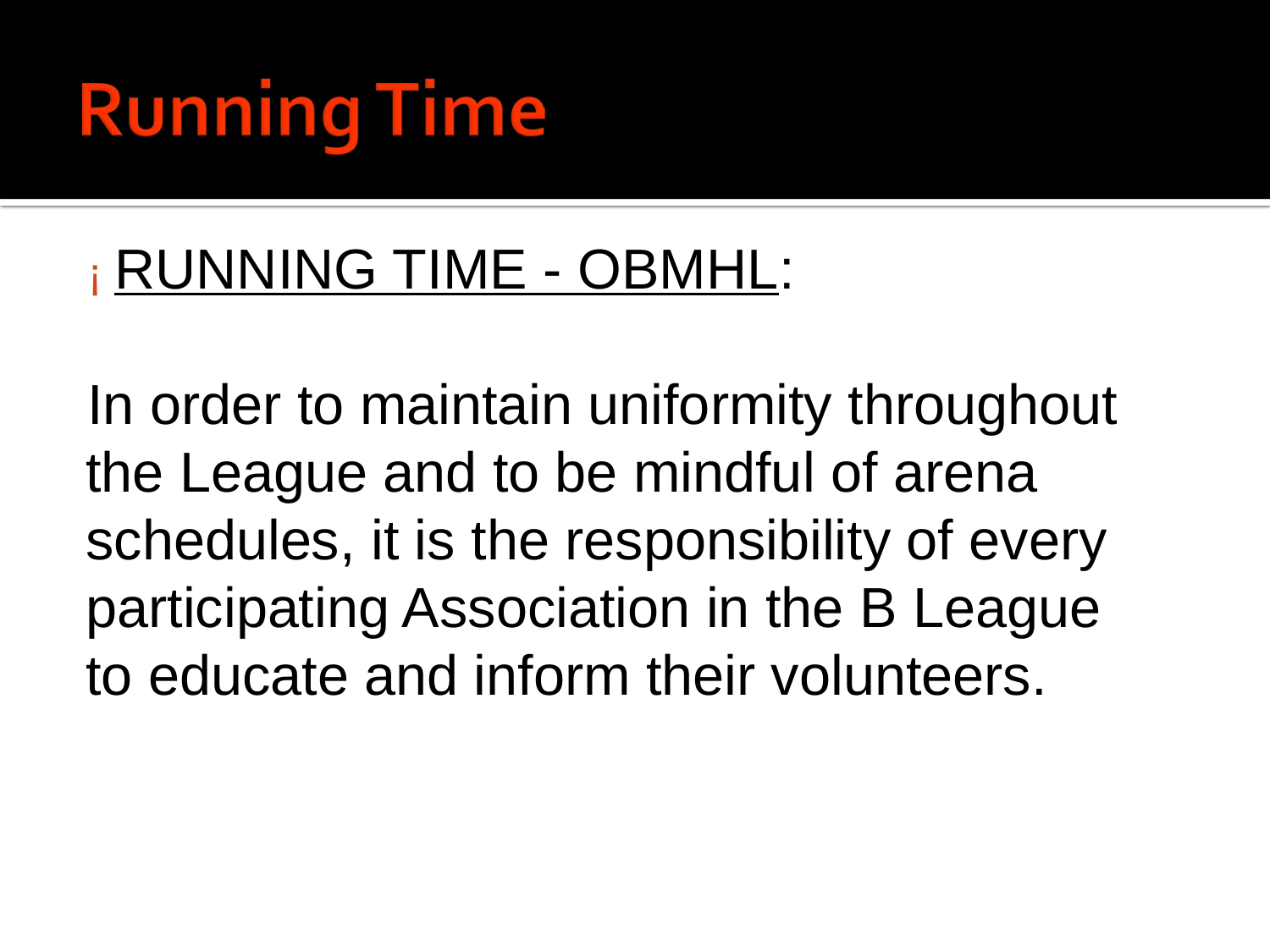

¡ RUNNING TIME - OBMHL:

In order to maintain uniformity throughout  the League and to be mindful of arena  schedules, it is the responsibility of every  participating Association in the B League to educate and inform their volunteers.